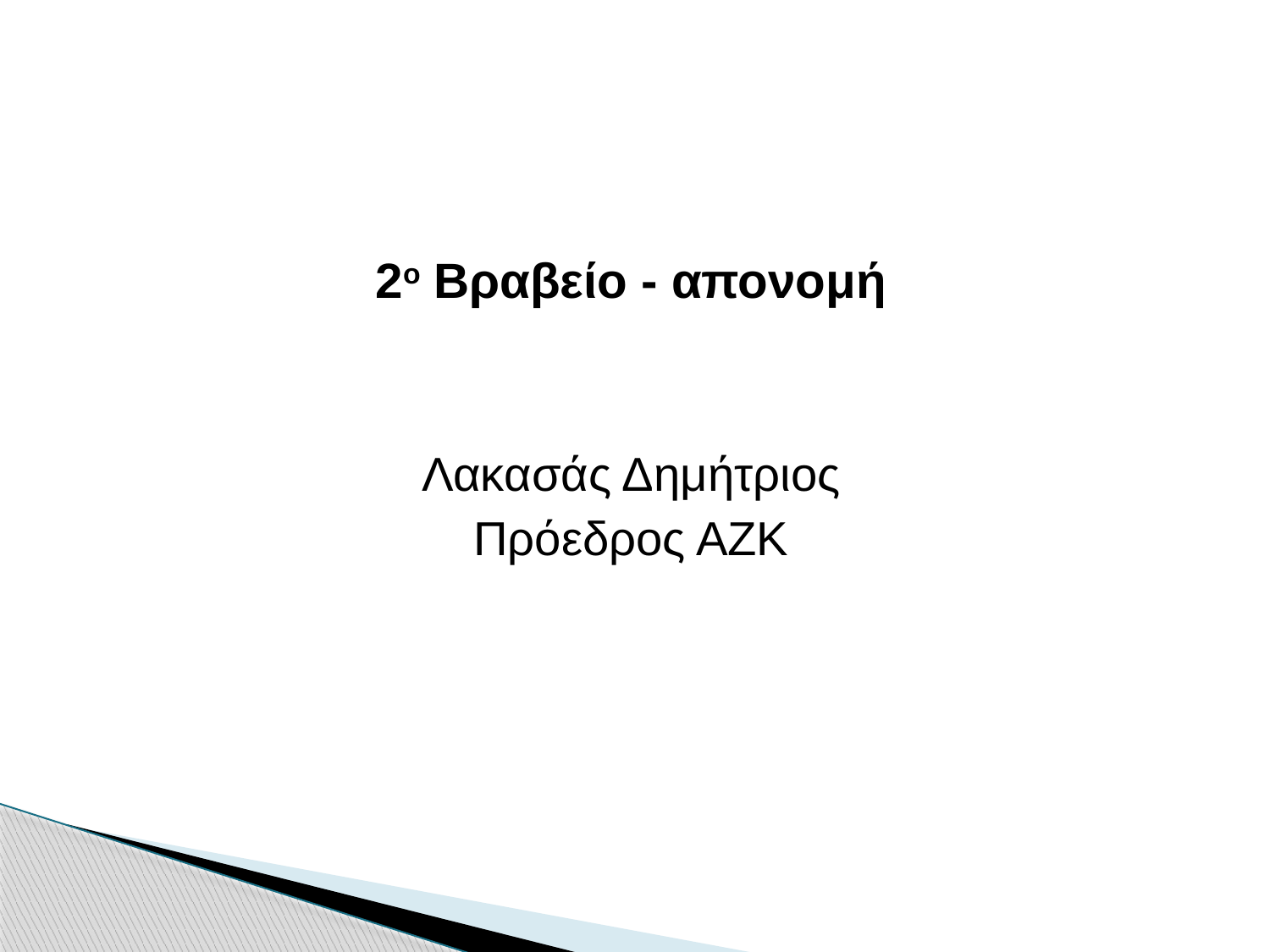

2ο Βραβείο - απονομή

Λακασάς Δημήτριος
Πρόεδρος ΑΖΚ